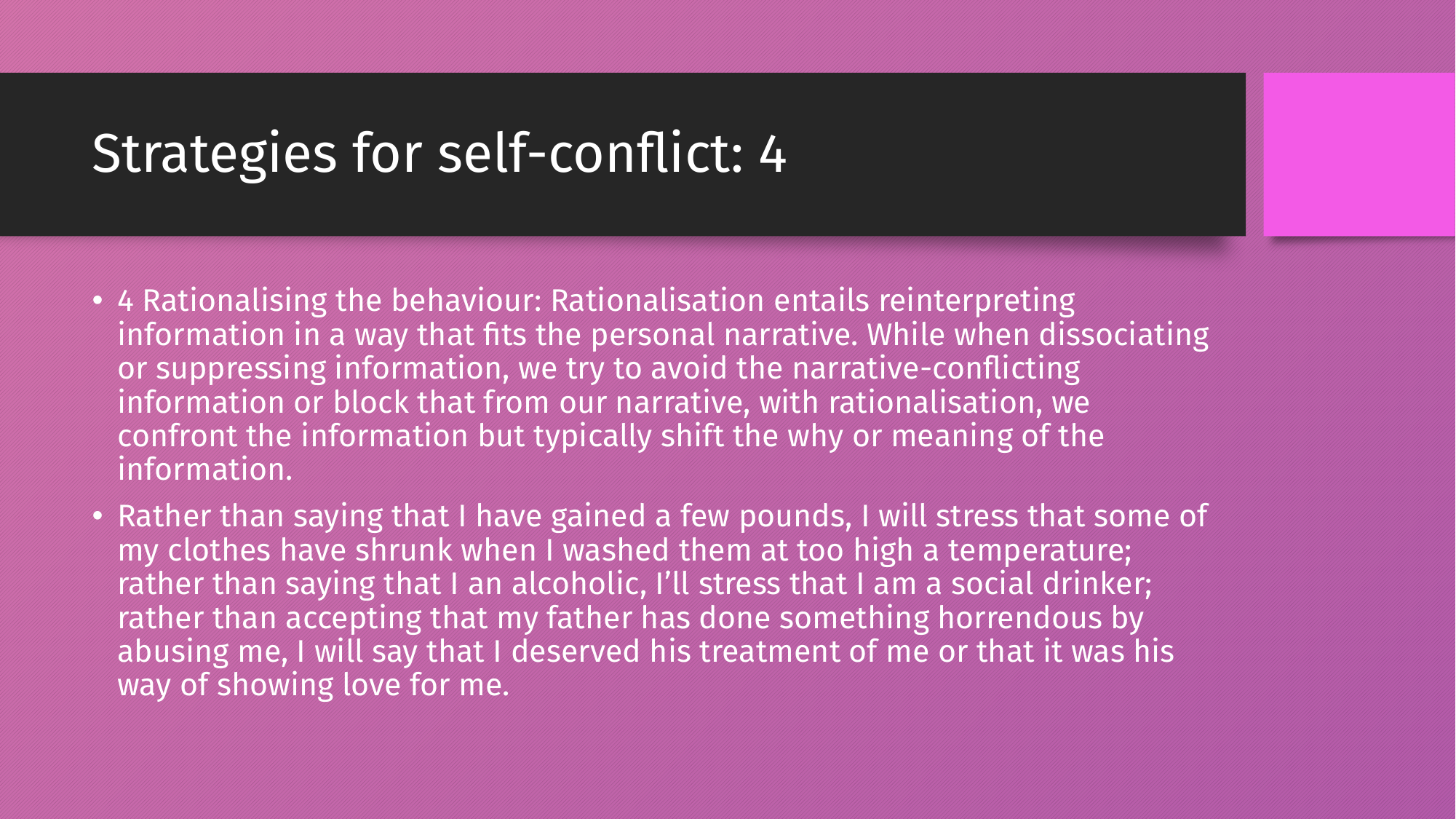

# Strategies for self-conflict: 4
4 Rationalising the behaviour: Rationalisation entails reinterpreting information in a way that fits the personal narrative. While when dissociating or suppressing information, we try to avoid the narrative-conflicting information or block that from our narrative, with rationalisation, we confront the information but typically shift the why or meaning of the information.
Rather than saying that I have gained a few pounds, I will stress that some of my clothes have shrunk when I washed them at too high a temperature; rather than saying that I an alcoholic, I’ll stress that I am a social drinker; rather than accepting that my father has done something horrendous by abusing me, I will say that I deserved his treatment of me or that it was his way of showing love for me.